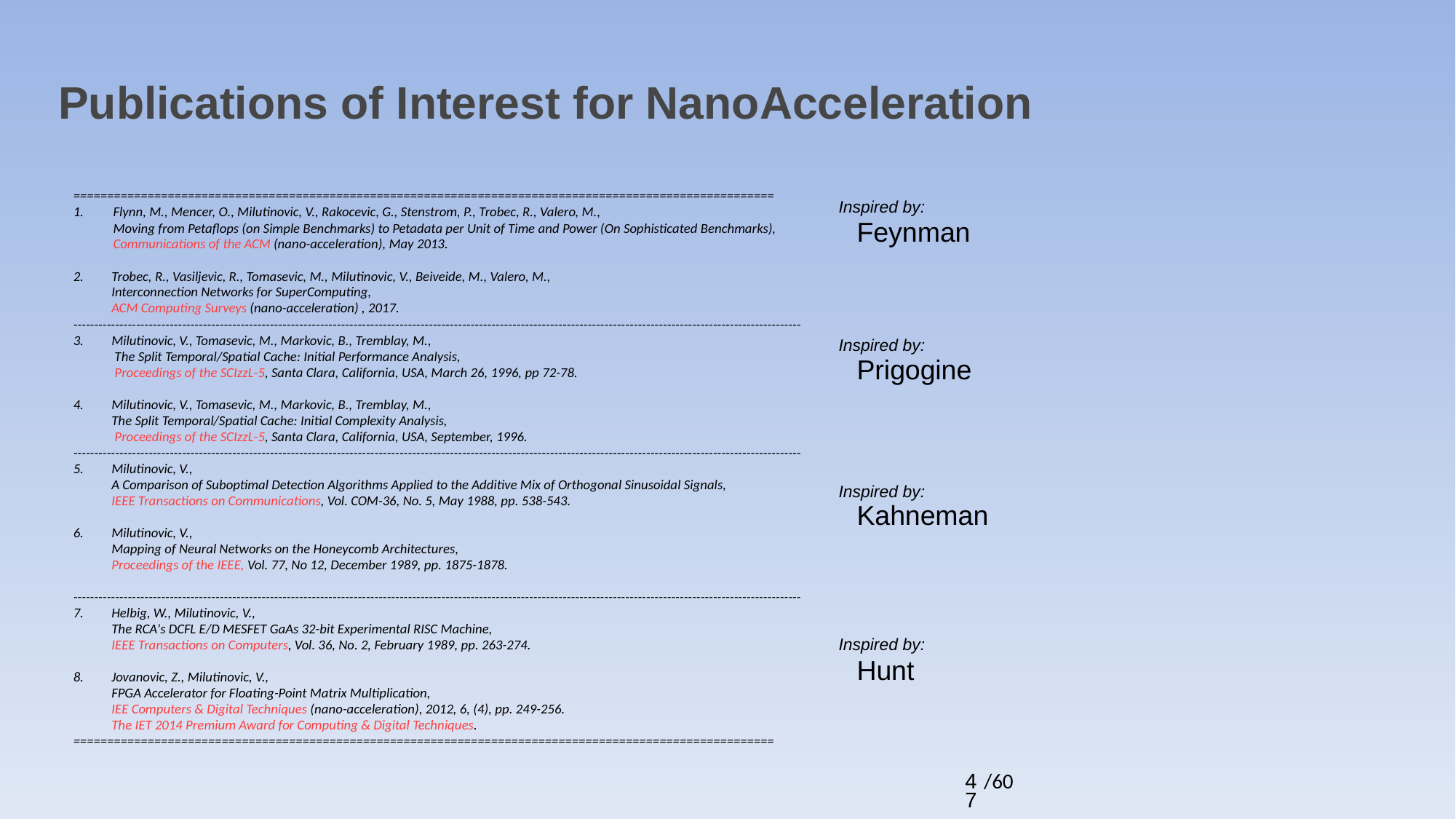

Publications of Interest for NanoAcceleration
========================================================================================================
Flynn, M., Mencer, O., Milutinovic, V., Rakocevic, G., Stenstrom, P., Trobec, R., Valero, M.,
Moving from Petaflops (on Simple Benchmarks) to Petadata per Unit of Time and Power (On Sophisticated Benchmarks),
Communications of the ACM (nano-acceleration), May 2013.

2.	Trobec, R., Vasiljevic, R., Tomasevic, M., Milutinovic, V., Beiveide, M., Valero, M.,
Interconnection Networks for SuperComputing,
ACM Computing Surveys (nano-acceleration) , 2017.
------------------------------------------------------------------------------------------------------------------------------------------------------------------------------
3.	Milutinovic, V., Tomasevic, M., Markovic, B., Tremblay, M.,
 The Split Temporal/Spatial Cache: Initial Performance Analysis,
 Proceedings of the SCIzzL-5, Santa Clara, California, USA, March 26, 1996, pp 72-78.

4.	Milutinovic, V., Tomasevic, M., Markovic, B., Tremblay, M.,
The Split Temporal/Spatial Cache: Initial Complexity Analysis,
 Proceedings of the SCIzzL-5, Santa Clara, California, USA, September, 1996.
------------------------------------------------------------------------------------------------------------------------------------------------------------------------------
5.	Milutinovic, V.,
A Comparison of Suboptimal Detection Algorithms Applied to the Additive Mix of Orthogonal Sinusoidal Signals,
IEEE Transactions on Communications, Vol. COM-36, No. 5, May 1988, pp. 538-543.

6.	Milutinovic, V.,
Mapping of Neural Networks on the Honeycomb Architectures,
Proceedings of the IEEE, Vol. 77, No 12, December 1989, pp. 1875-1878.

------------------------------------------------------------------------------------------------------------------------------------------------------------------------------
7.	Helbig, W., Milutinovic, V.,
The RCA's DCFL E/D MESFET GaAs 32-bit Experimental RISC Machine,
IEEE Transactions on Computers, Vol. 36, No. 2, February 1989, pp. 263-274.

8.	Jovanovic, Z., Milutinovic, V.,
FPGA Accelerator for Floating-Point Matrix Multiplication,
IEE Computers & Digital Techniques (nano-acceleration), 2012, 6, (4), pp. 249-256.
The IET 2014 Premium Award for Computing & Digital Techniques.
========================================================================================================
Inspired by:
Feynman
Inspired by:
Prigogine
Inspired by:
Kahneman
Inspired by:
Hunt
47